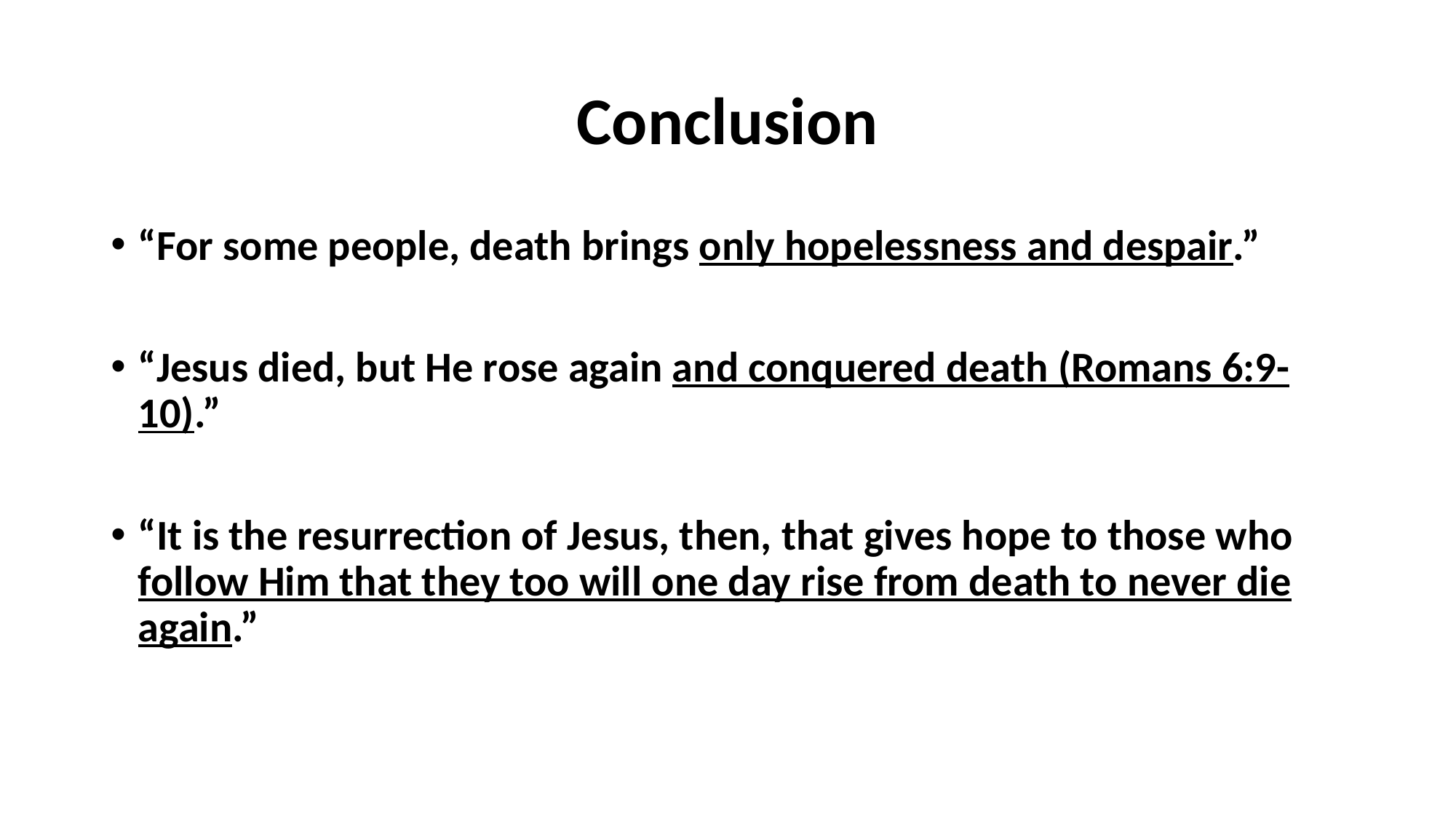

# Conclusion
“For some people, death brings only hopelessness and despair.”

“Jesus died, but He rose again and conquered death (Romans 6:9-10).”

“It is the resurrection of Jesus, then, that gives hope to those who follow Him that they too will one day rise from death to never die again.”